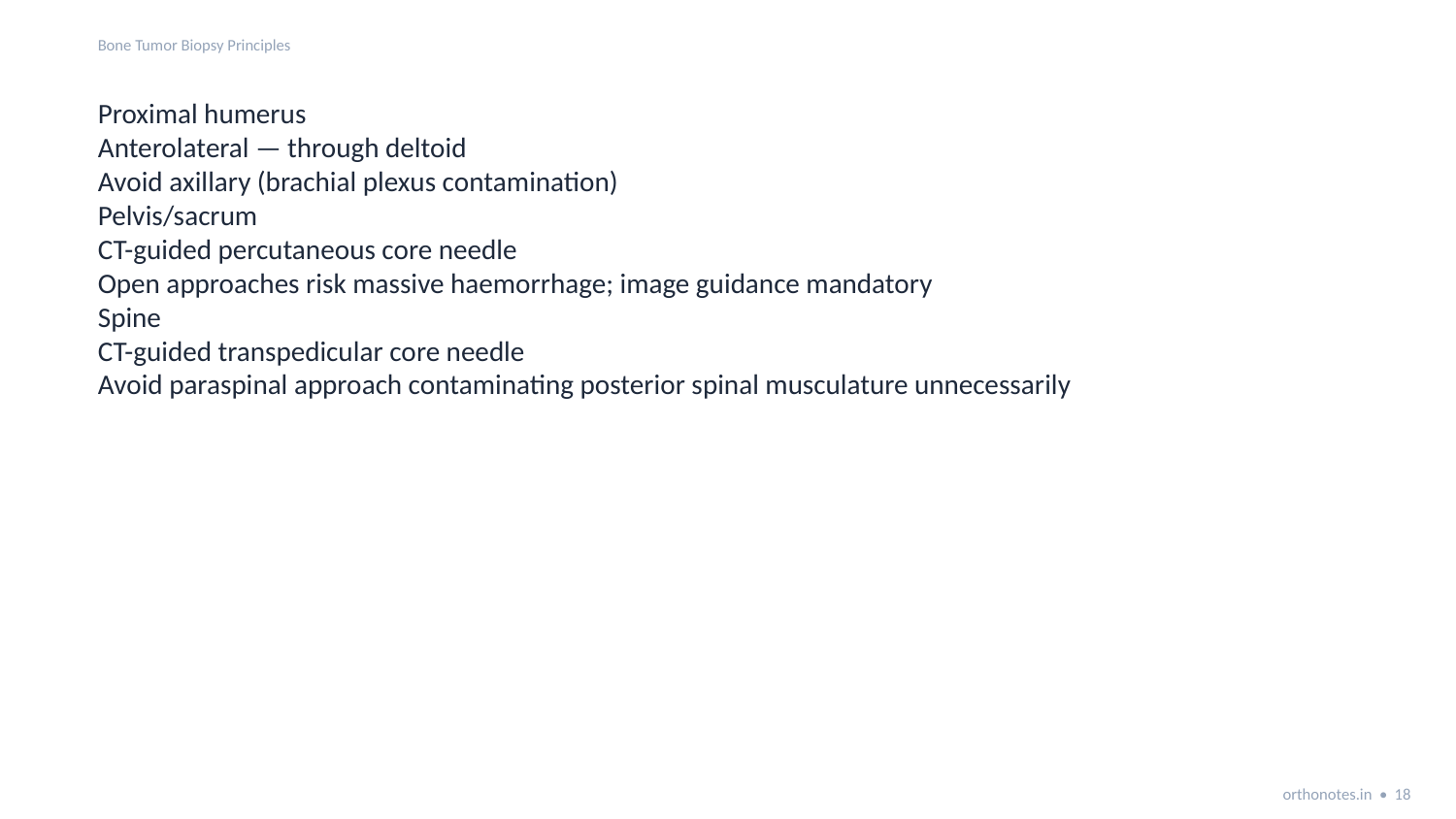

Bone Tumor Biopsy Principles
Proximal humerus
Anterolateral — through deltoid
Avoid axillary (brachial plexus contamination)
Pelvis/sacrum
CT-guided percutaneous core needle
Open approaches risk massive haemorrhage; image guidance mandatory
Spine
CT-guided transpedicular core needle
Avoid paraspinal approach contaminating posterior spinal musculature unnecessarily
orthonotes.in  •  18